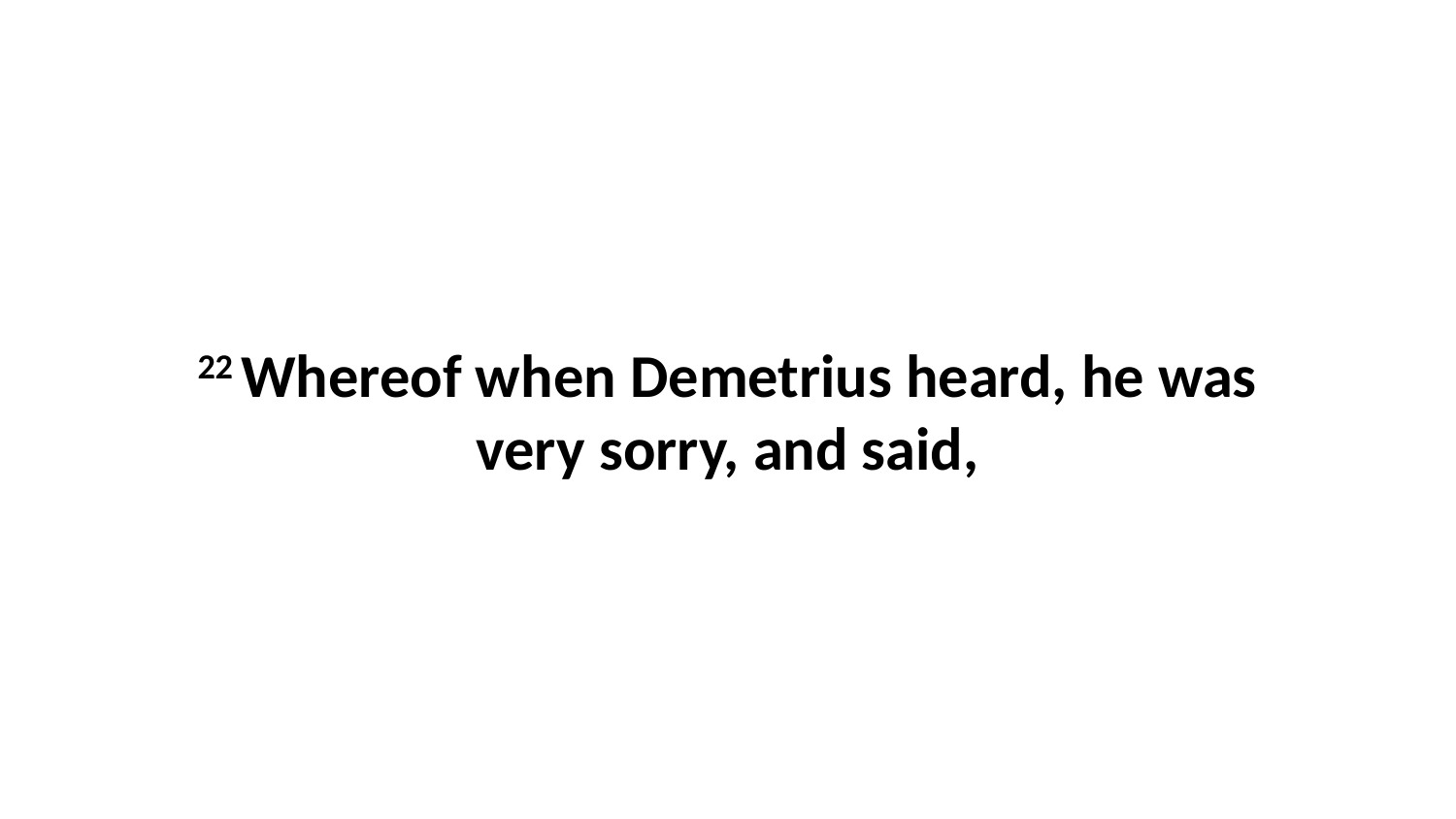

22 Whereof when Demetrius heard, he was very sorry, and said,